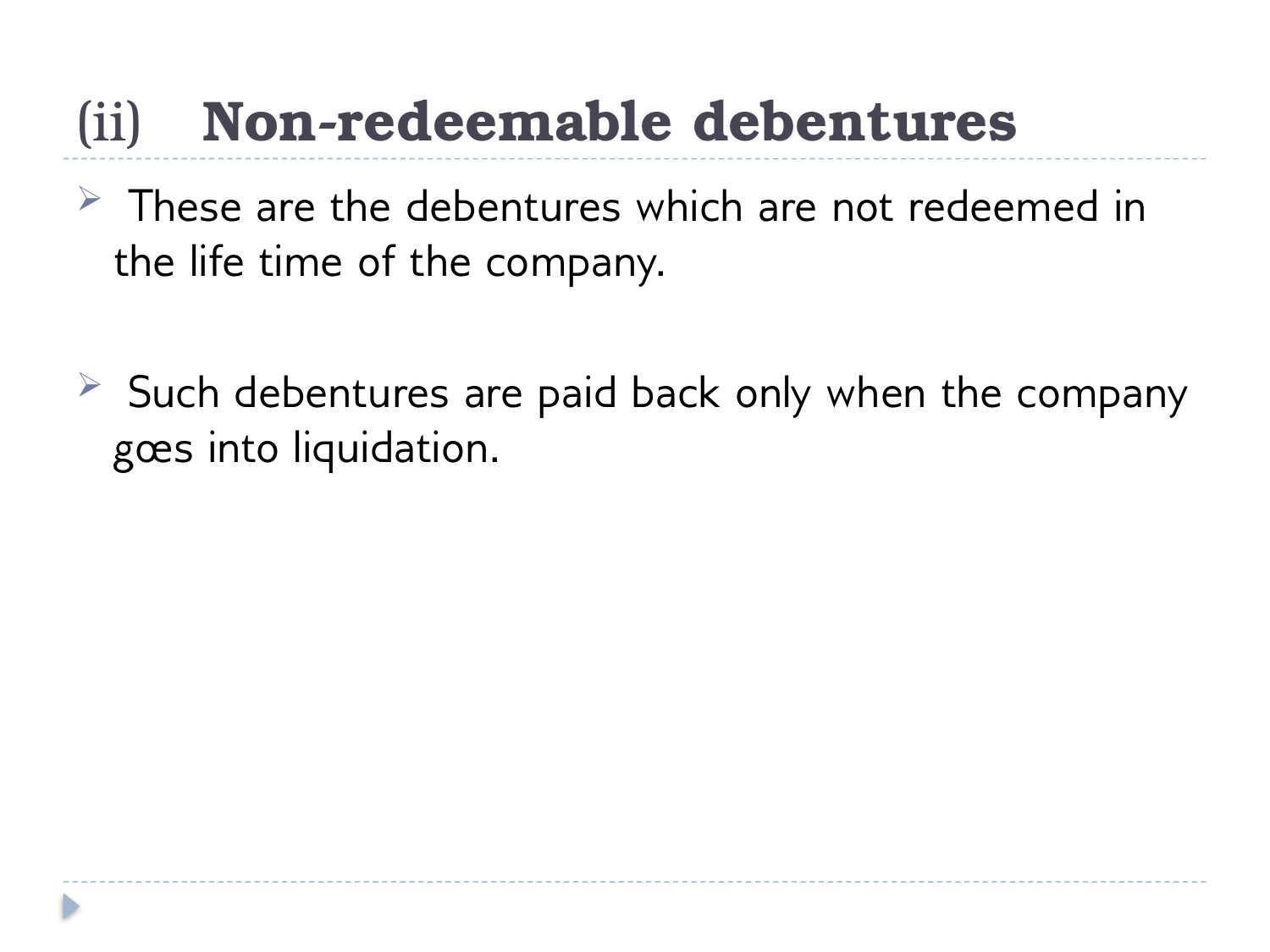

# (ii)	Non-redeemable debentures
 These are the debentures which are not redeemed in the life time of the company.

 Such debentures are paid back only when the company goes into liquidation.